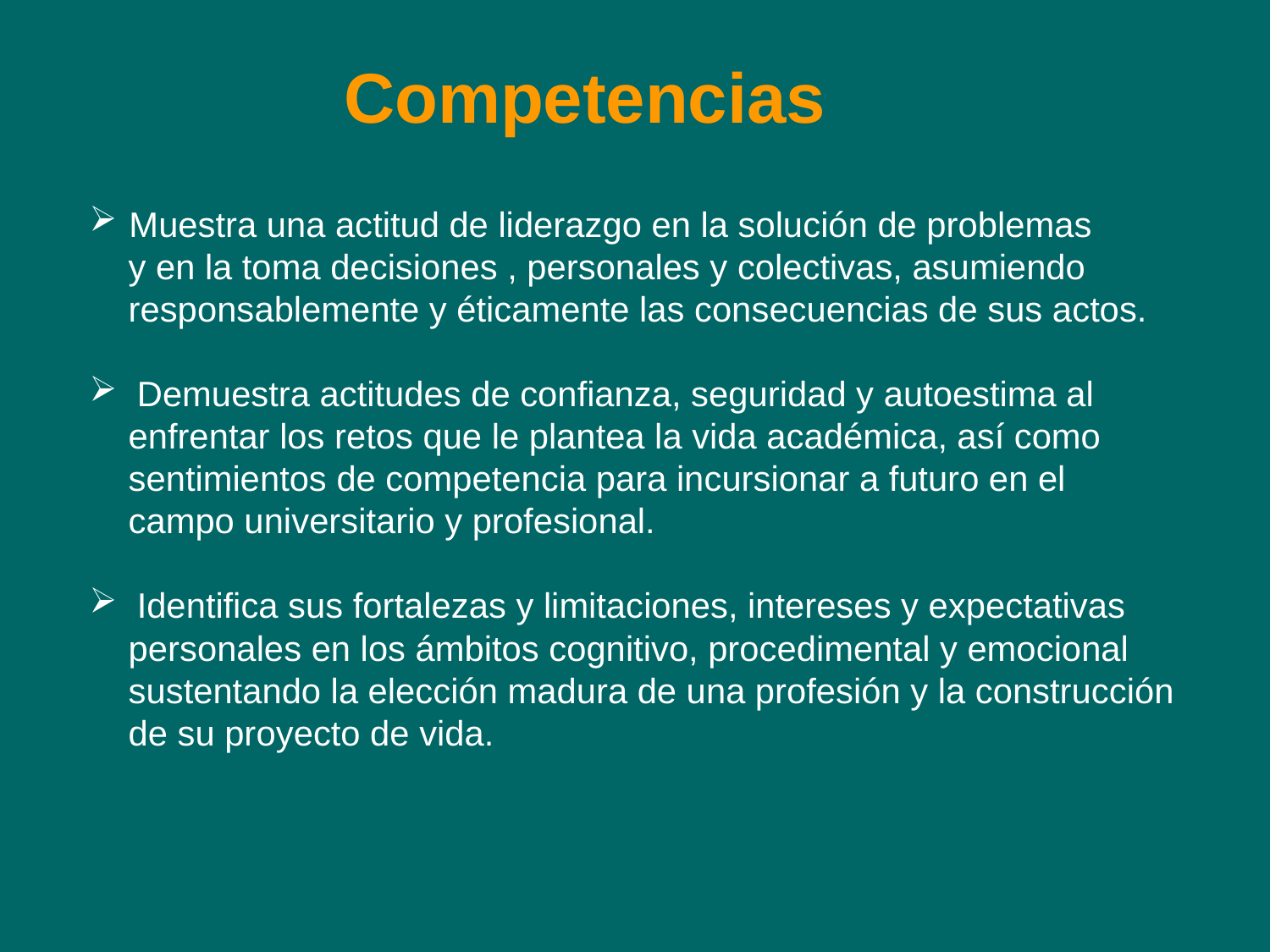

Competencias
Muestra una actitud de liderazgo en la solución de problemas
    y en la toma decisiones , personales y colectivas, asumiendo
    responsablemente y éticamente las consecuencias de sus actos.

Demuestra actitudes de confianza, seguridad y autoestima al
    enfrentar los retos que le plantea la vida académica, así como
    sentimientos de competencia para incursionar a futuro en el
    campo universitario y profesional.

Identifica sus fortalezas y limitaciones, intereses y expectativas
    personales en los ámbitos cognitivo, procedimental y emocional
    sustentando la elección madura de una profesión y la construcción
    de su proyecto de vida.

5°  SEMESTRE